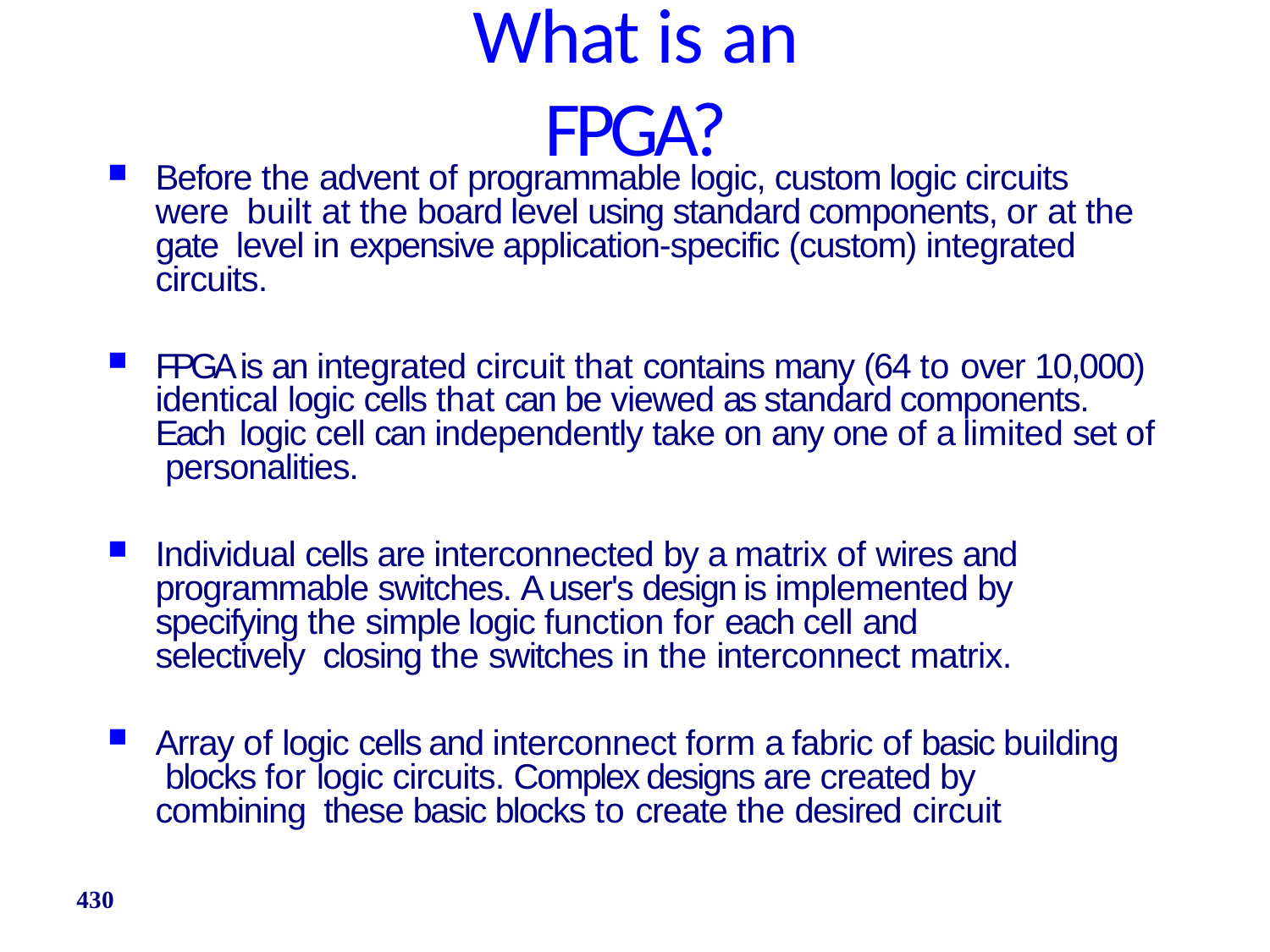

# What is an FPGA?
Before the advent of programmable logic, custom logic circuits were  built at the board level using standard components, or at the gate  level in expensive application-specific (custom) integrated circuits.

FPGA is an integrated circuit that contains many (64 to over 10,000)  identical logic cells that can be viewed as standard components. Each  logic cell can independently take on any one of a limited set of  personalities.

Individual cells are interconnected by a matrix of wires and  programmable switches. A user's design is implemented by  specifying the simple logic function for each cell and selectively  closing the switches in the interconnect matrix.

Array of logic cells and interconnect form a fabric of basic building  blocks for logic circuits. Complex designs are created by combining  these basic blocks to create the desired circuit
430